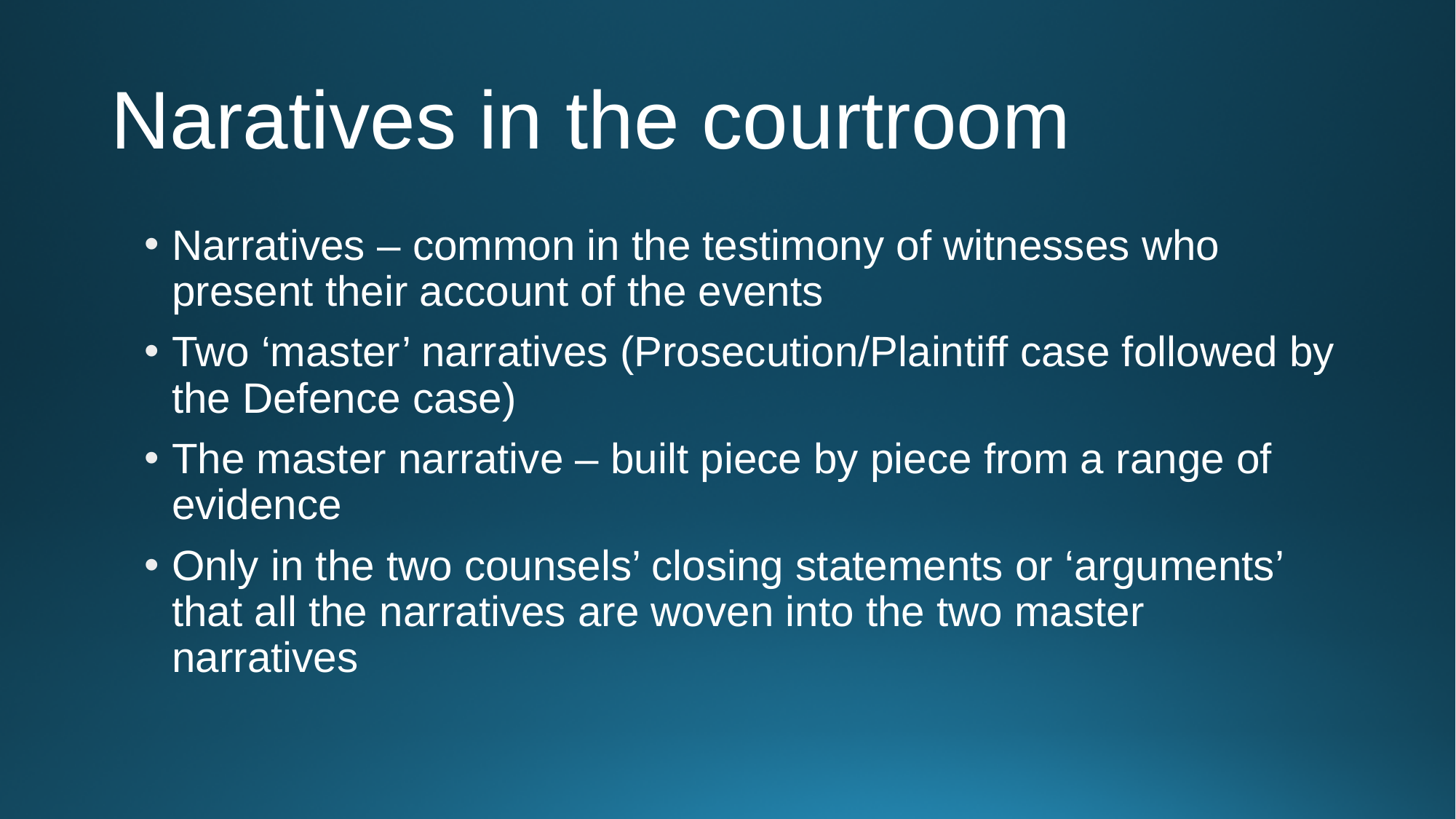

# Naratives in the courtroom
Narratives – common in the testimony of witnesses who present their account of the events
Two ‘master’ narratives (Prosecution/Plaintiff case followed by the Defence case)
The master narrative – built piece by piece from a range of evidence
Only in the two counsels’ closing statements or ‘arguments’ that all the narratives are woven into the two master narratives